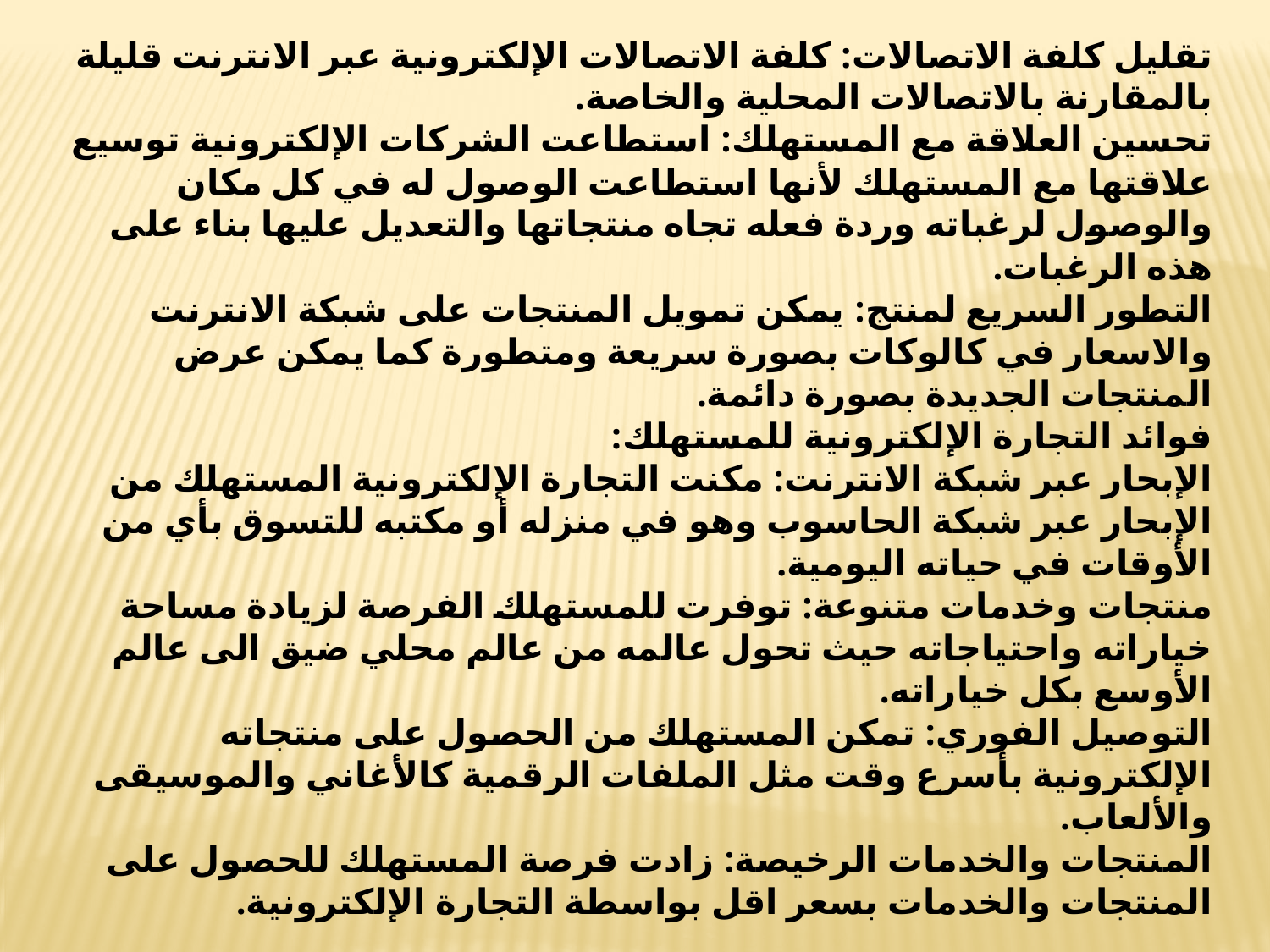

تقليل كلفة الاتصالات: كلفة الاتصالات الإلكترونية عبر الانترنت قليلة بالمقارنة بالاتصالات المحلية والخاصة.
تحسين العلاقة مع المستهلك: استطاعت الشركات الإلكترونية توسيع علاقتها مع المستهلك لأنها استطاعت الوصول له في كل مكان والوصول لرغباته وردة فعله تجاه منتجاتها والتعديل عليها بناء على هذه الرغبات.
التطور السريع لمنتج: يمكن تمويل المنتجات على شبكة الانترنت والاسعار في كالوكات بصورة سريعة ومتطورة كما يمكن عرض المنتجات الجديدة بصورة دائمة.
فوائد التجارة الإلكترونية للمستهلك:
الإبحار عبر شبكة الانترنت: مكنت التجارة الإلكترونية المستهلك من الإبحار عبر شبكة الحاسوب وهو في منزله أو مكتبه للتسوق بأي من الأوقات في حياته اليومية.
منتجات وخدمات متنوعة: توفرت للمستهلك الفرصة لزيادة مساحة خياراته واحتياجاته حيث تحول عالمه من عالم محلي ضيق الى عالم الأوسع بكل خياراته.
التوصيل الفوري: تمكن المستهلك من الحصول على منتجاته الإلكترونية بأسرع وقت مثل الملفات الرقمية كالأغاني والموسيقى والألعاب.
المنتجات والخدمات الرخيصة: زادت فرصة المستهلك للحصول على المنتجات والخدمات بسعر اقل بواسطة التجارة الإلكترونية.